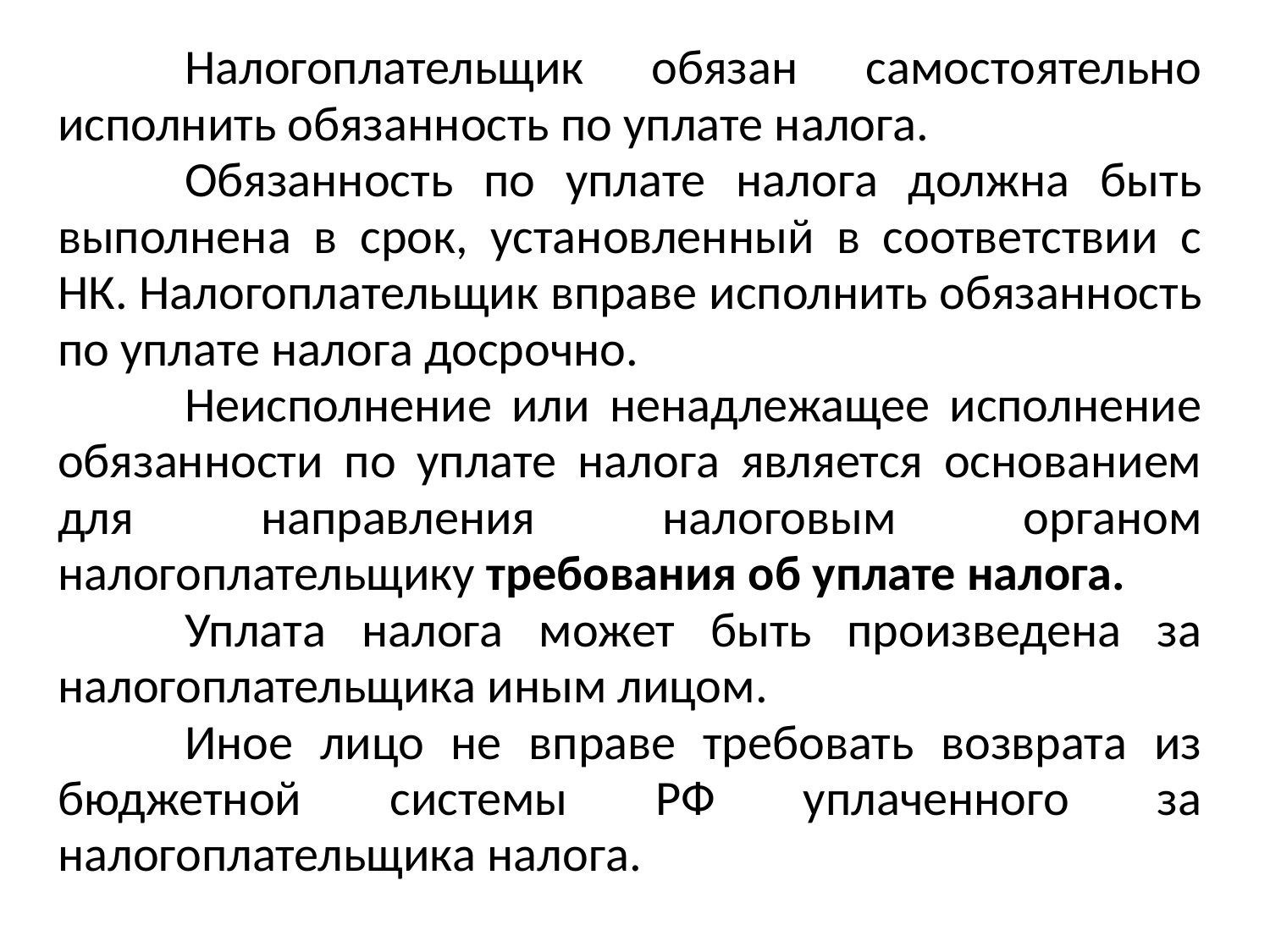

Налогоплательщик обязан самостоятельно исполнить обязанность по уплате налога.
	Обязанность по уплате налога должна быть выполнена в срок, установленный в соответствии с НК. Налогоплательщик вправе исполнить обязанность по уплате налога досрочно.
	Неисполнение или ненадлежащее исполнение обязанности по уплате налога является основанием для направления налоговым органом налогоплательщику требования об уплате налога.
	Уплата налога может быть произведена за налогоплательщика иным лицом.
	Иное лицо не вправе требовать возврата из бюджетной системы РФ уплаченного за налогоплательщика налога.